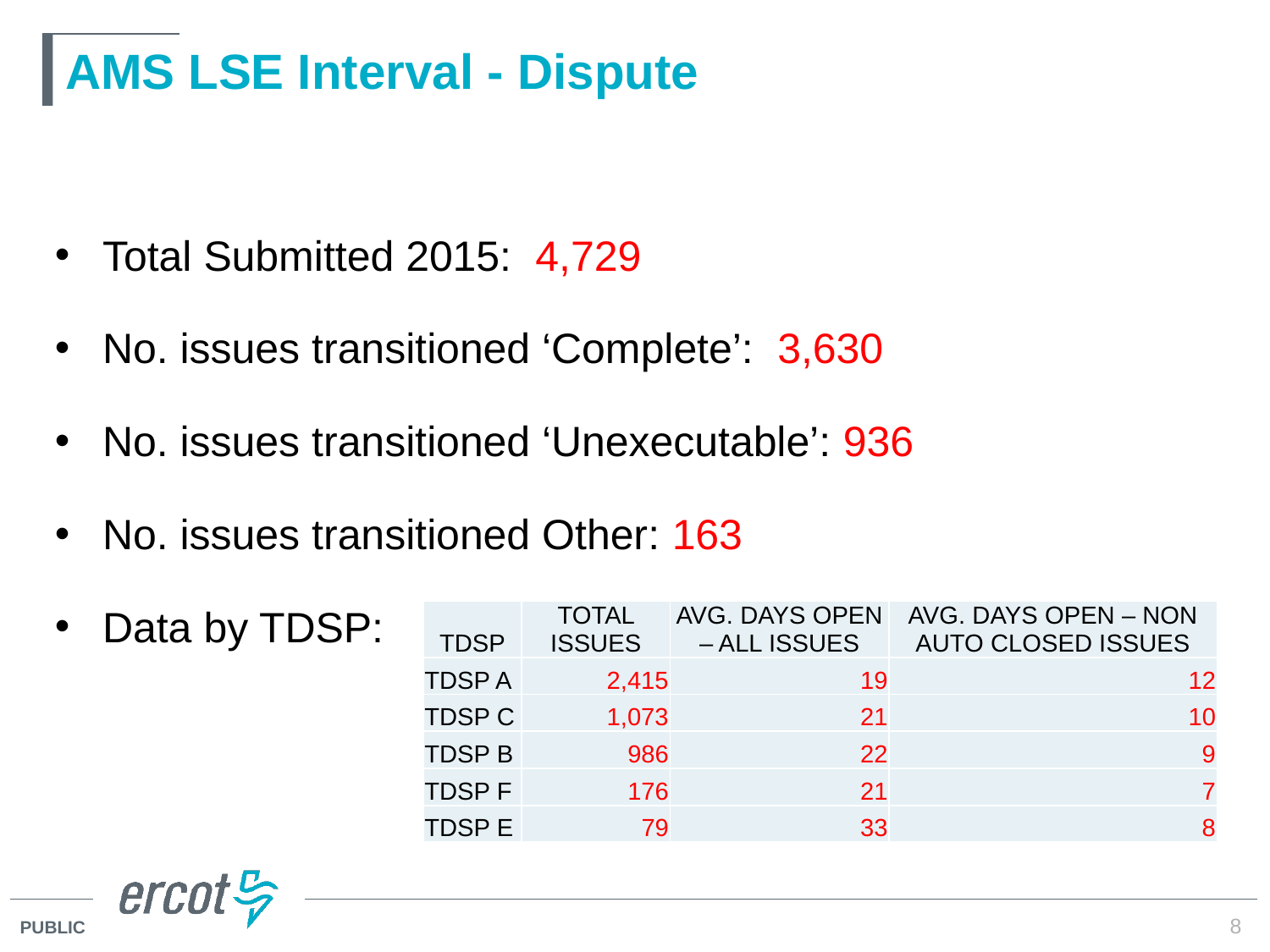

# AMS LSE Interval - Dispute
Total Submitted 2015:  4,729
No. issues transitioned ‘Complete’:  3,630
No. issues transitioned ‘Unexecutable’: 936
No. issues transitioned Other: 163
Data by TDSP:

| TDSP | TOTAL ISSUES | AVG. DAYS OPEN – ALL ISSUES | AVG. DAYS OPEN – NON AUTO CLOSED ISSUES |
| --- | --- | --- | --- |
| TDSP A | 2,415 | 19 | 12 |
| TDSP C | 1,073 | 21 | 10 |
| TDSP B | 986 | 22 | 9 |
| TDSP F | 176 | 21 | 7 |
| TDSP E | 79 | 33 | 8 |
8